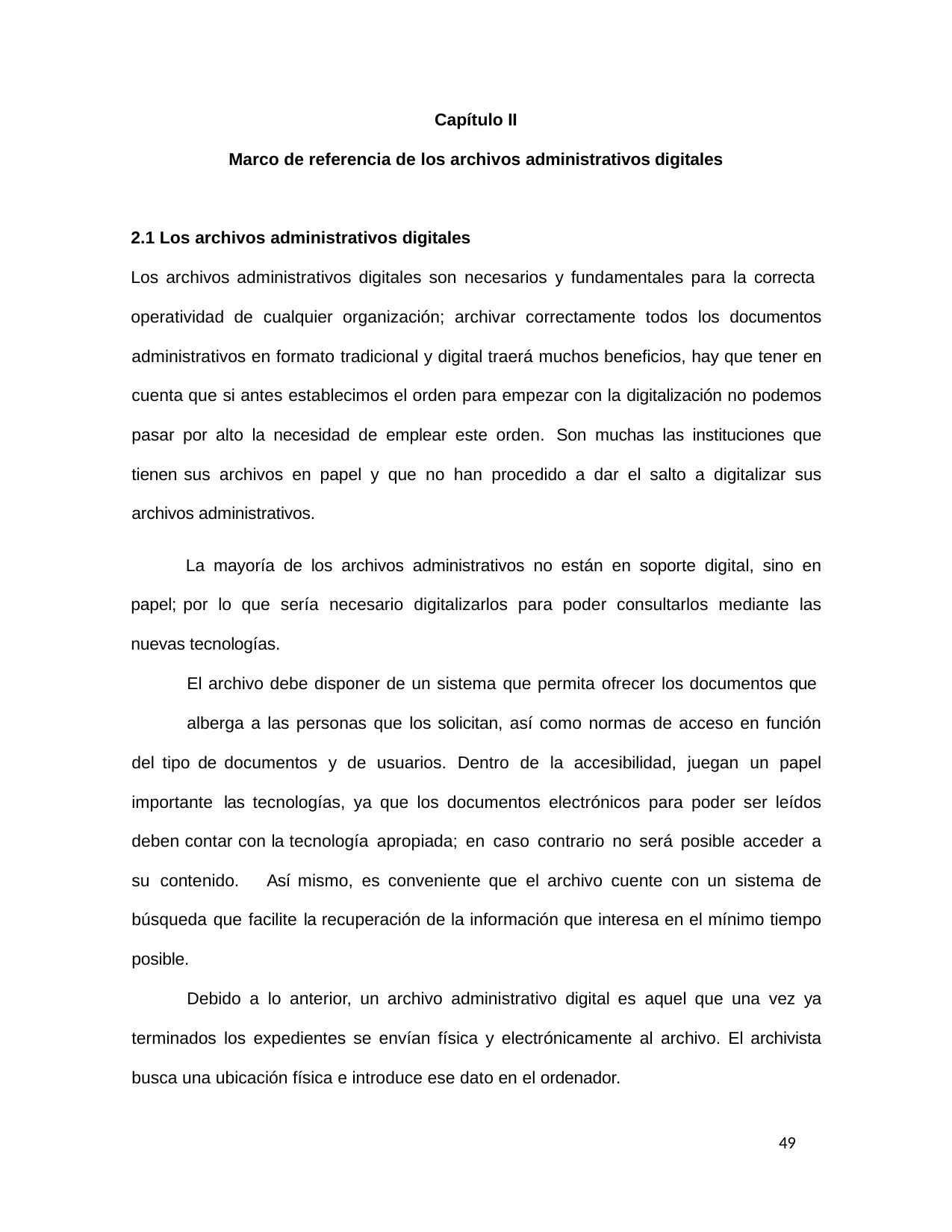

Capítulo II
Marco de referencia de los archivos administrativos digitales
2.1 Los archivos administrativos digitales
Los archivos administrativos digitales son necesarios y fundamentales para la correcta
operatividad de cualquier organización; archivar correctamente todos los documentos administrativos en formato tradicional y digital traerá muchos beneficios, hay que tener en cuenta que si antes establecimos el orden para empezar con la digitalización no podemos pasar por alto la necesidad de emplear este orden. Son muchas las instituciones que tienen sus archivos en papel y que no han procedido a dar el salto a digitalizar sus archivos administrativos.
La mayoría de los archivos administrativos no están en soporte digital, sino en papel; por lo que sería necesario digitalizarlos para poder consultarlos mediante las nuevas tecnologías.
El archivo debe disponer de un sistema que permita ofrecer los documentos que
alberga a las personas que los solicitan, así como normas de acceso en función del tipo de documentos y de usuarios. Dentro de la accesibilidad, juegan un papel importante las tecnologías, ya que los documentos electrónicos para poder ser leídos deben contar con la tecnología apropiada; en caso contrario no será posible acceder a su contenido.  Así mismo, es conveniente que el archivo cuente con un sistema de búsqueda que facilite la recuperación de la información que interesa en el mínimo tiempo posible.
Debido a lo anterior, un archivo administrativo digital es aquel que una vez ya terminados los expedientes se envían física y electrónicamente al archivo. El archivista busca una ubicación física e introduce ese dato en el ordenador.
49